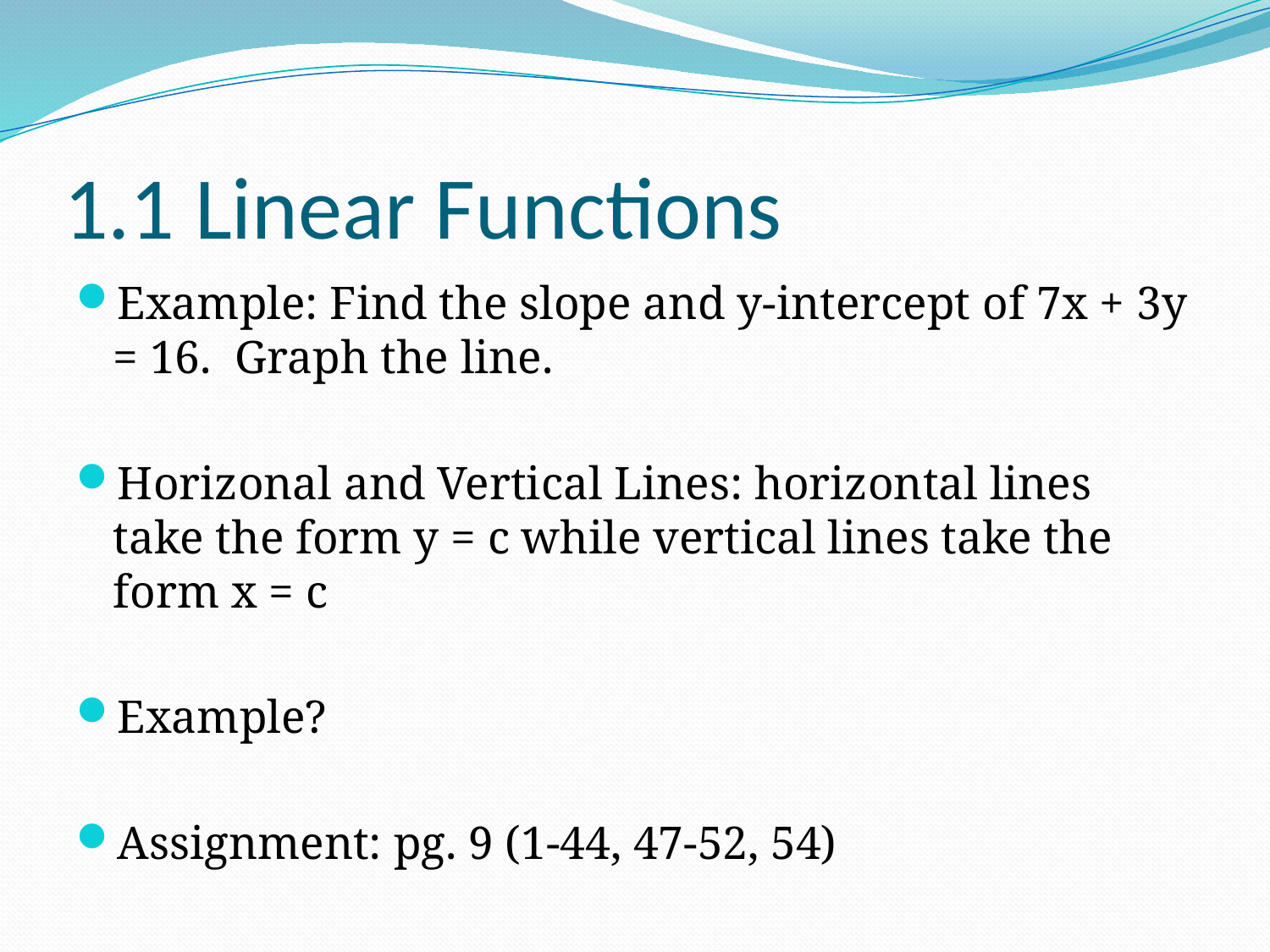

# 1.1 Linear Functions
Example: Find the slope and y-intercept of 7x + 3y = 16.  Graph the line.

Horizonal and Vertical Lines: horizontal lines take the form y = c while vertical lines take the form x = c

Example?

Assignment: pg. 9 (1-44, 47-52, 54)